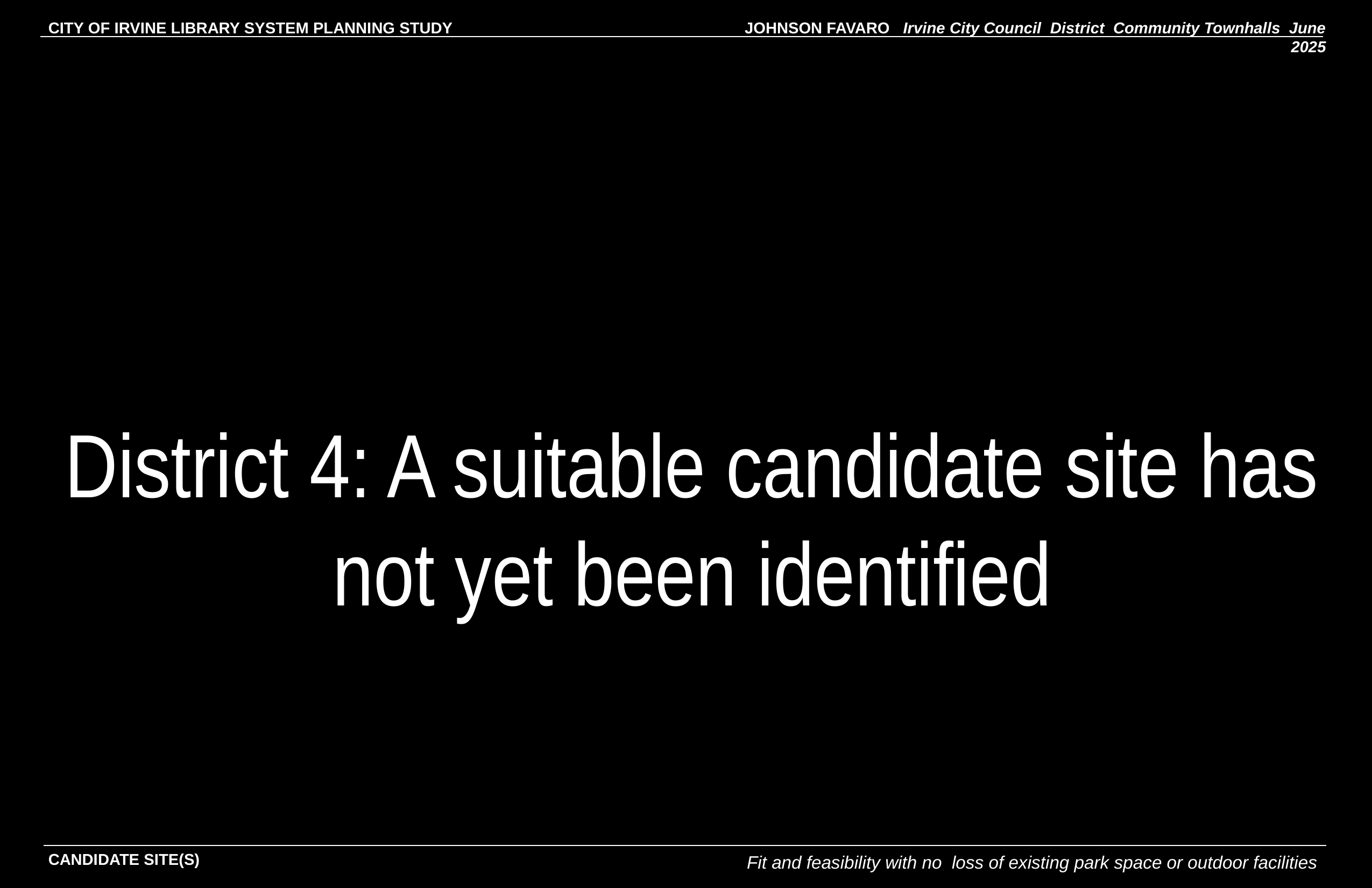

District 4: A suitable candidate site has not yet been identified